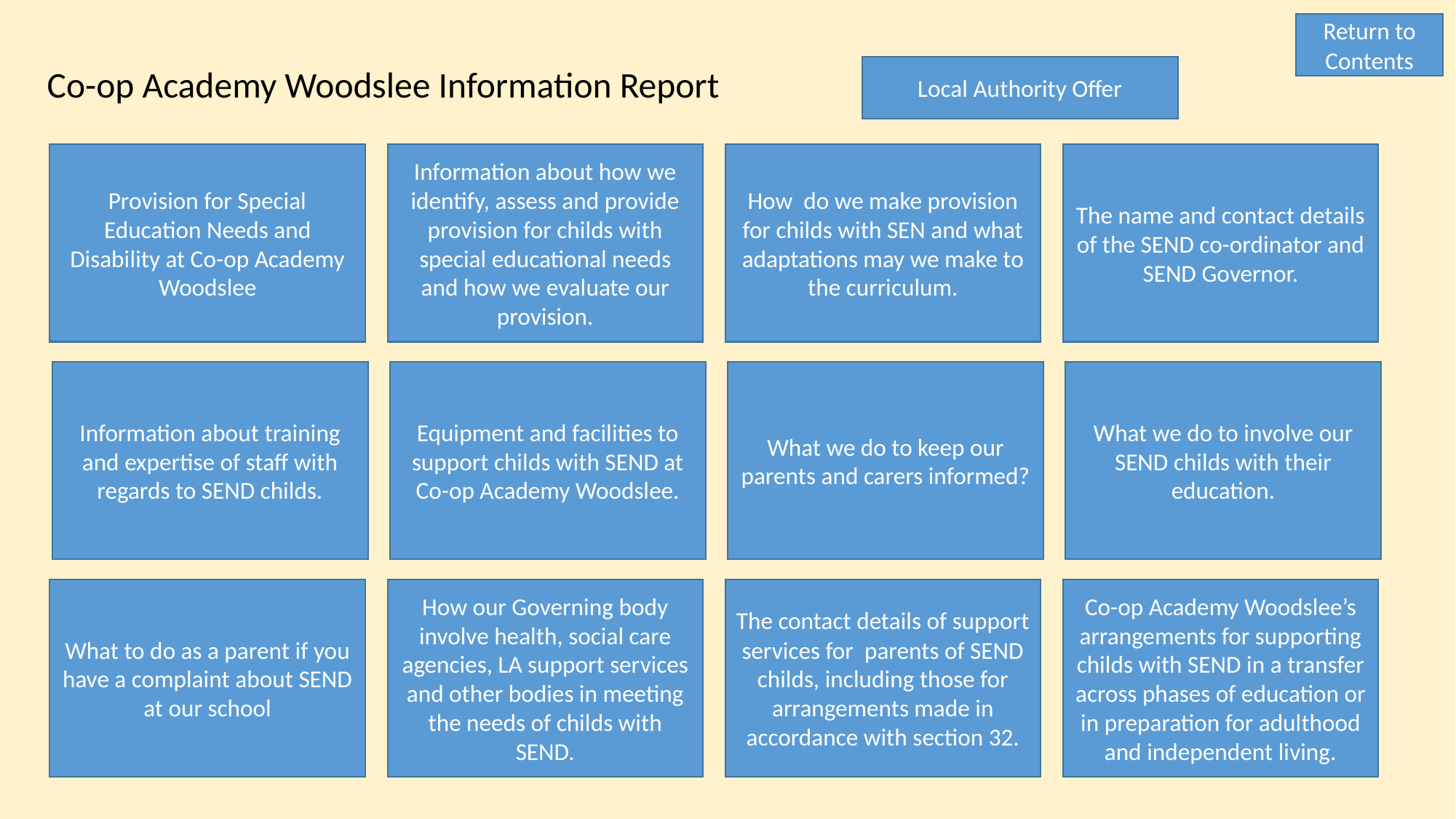

Return to Contents
# Co-op Academy Woodslee Information Report
Local Authority Offer
Provision for Special Education Needs and Disability at Co-op Academy Woodslee
Information about how we identify, assess and provide provision for childs with special educational needs and how we evaluate our provision.
How  do we make provision for childs with SEN and what adaptations may we make to the curriculum.
The name and contact details of the SEND co-ordinator and SEND Governor.
Information about training and expertise of staff with regards to SEND childs.
Equipment and facilities to support childs with SEND at Co-op Academy Woodslee.
What we do to keep our parents and carers informed?
What we do to involve our SEND childs with their education.
What to do as a parent if you have a complaint about SEND at our school
How our Governing body involve health, social care agencies, LA support services and other bodies in meeting the needs of childs with SEND.
The contact details of support services for  parents of SEND childs, including those for arrangements made in accordance with section 32.
Co-op Academy Woodslee’s arrangements for supporting childs with SEND in a transfer across phases of education or in preparation for adulthood and independent living.